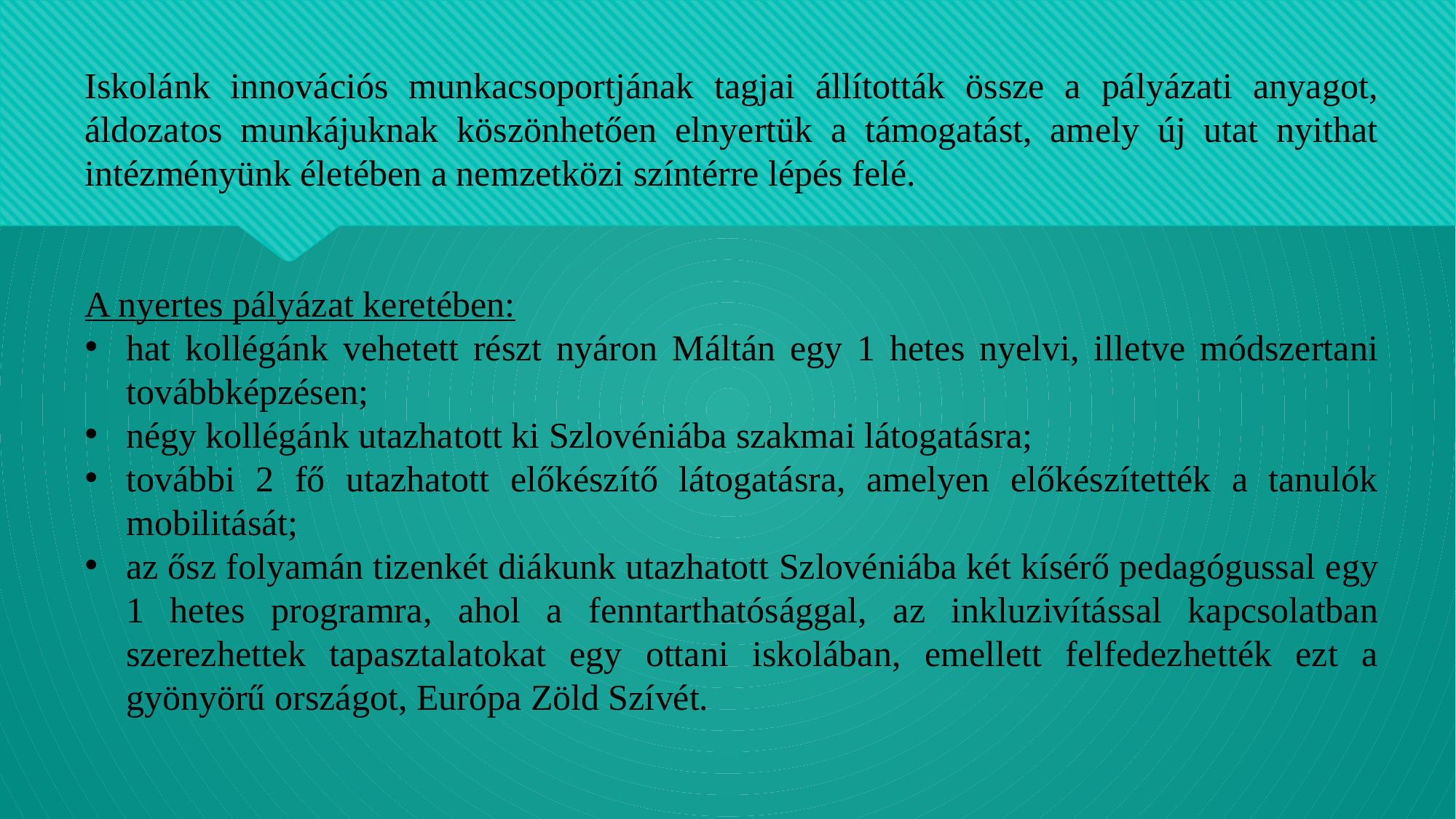

Iskolánk innovációs munkacsoportjának tagjai állították össze a pályázati anyagot, áldozatos munkájuknak köszönhetően elnyertük a támogatást, amely új utat nyithat intézményünk életében a nemzetközi színtérre lépés felé.

A nyertes pályázat keretében:
hat kollégánk vehetett részt nyáron Máltán egy 1 hetes nyelvi, illetve módszertani továbbképzésen;
négy kollégánk utazhatott ki Szlovéniába szakmai látogatásra;
további 2 fő utazhatott előkészítő látogatásra, amelyen előkészítették a tanulók mobilitását;
az ősz folyamán tizenkét diákunk utazhatott Szlovéniába két kísérő pedagógussal egy 1 hetes programra, ahol a fenntarthatósággal, az inkluzivítással kapcsolatban szerezhettek tapasztalatokat egy ottani iskolában, emellett felfedezhették ezt a gyönyörű országot, Európa Zöld Szívét.